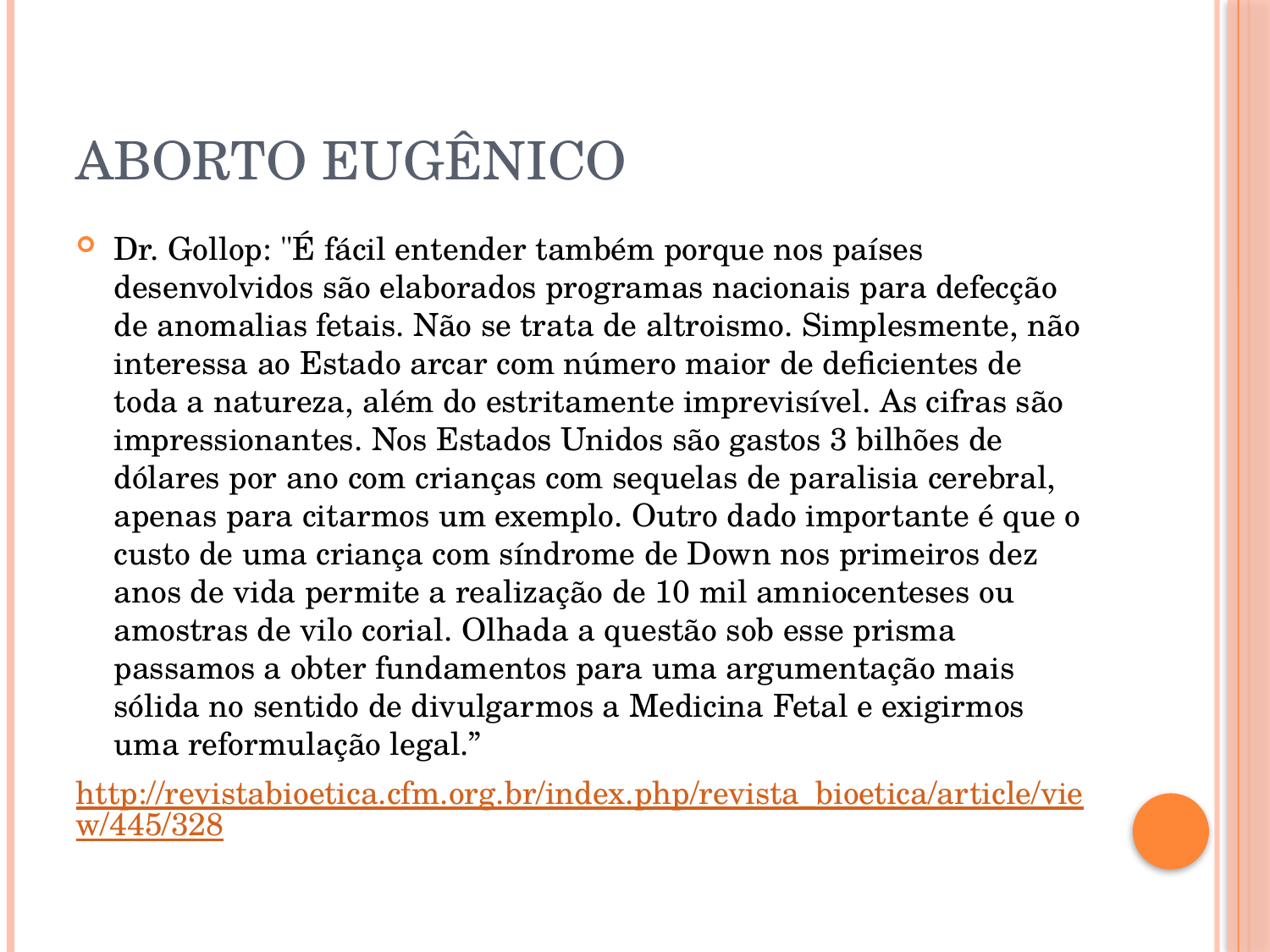

# Aborto eugênico
Dr. Gollop: "É fácil entender também porque nos países desenvolvidos são elaborados programas nacionais para defecção de anomalias fetais. Não se trata de altroismo. Simplesmente, não interessa ao Estado arcar com número maior de deficientes de toda a natureza, além do estritamente imprevisível. As cifras são impressionantes. Nos Estados Unidos são gastos 3 bilhões de dólares por ano com crianças com sequelas de paralisia cerebral, apenas para citarmos um exemplo. Outro dado importante é que o custo de uma criança com síndrome de Down nos primeiros dez anos de vida permite a realização de 10 mil amniocenteses ou amostras de vilo corial. Olhada a questão sob esse prisma passamos a obter fundamentos para uma argumentação mais sólida no sentido de divulgarmos a Medicina Fetal e exigirmos uma reformulação legal.”
http://revistabioetica.cfm.org.br/index.php/revista_bioetica/article/view/445/328